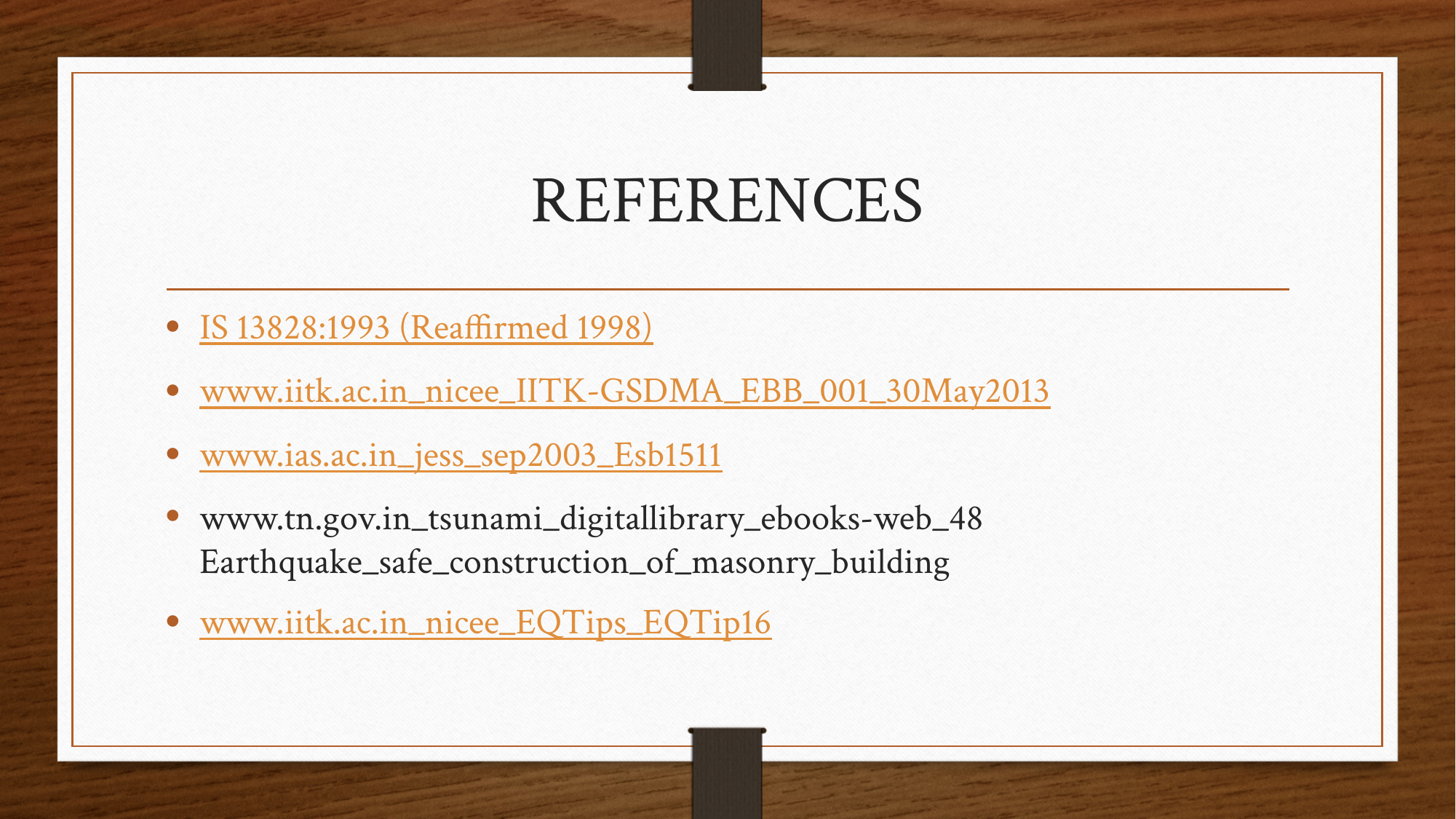

# REFERENCES
IS 13828:1993 (Reaffirmed 1998)
www.iitk.ac.in_nicee_IITK-GSDMA_EBB_001_30May2013
www.ias.ac.in_jess_sep2003_Esb1511
www.tn.gov.in_tsunami_digitallibrary_ebooks-web_48 Earthquake_safe_construction_of_masonry_building
www.iitk.ac.in_nicee_EQTips_EQTip16